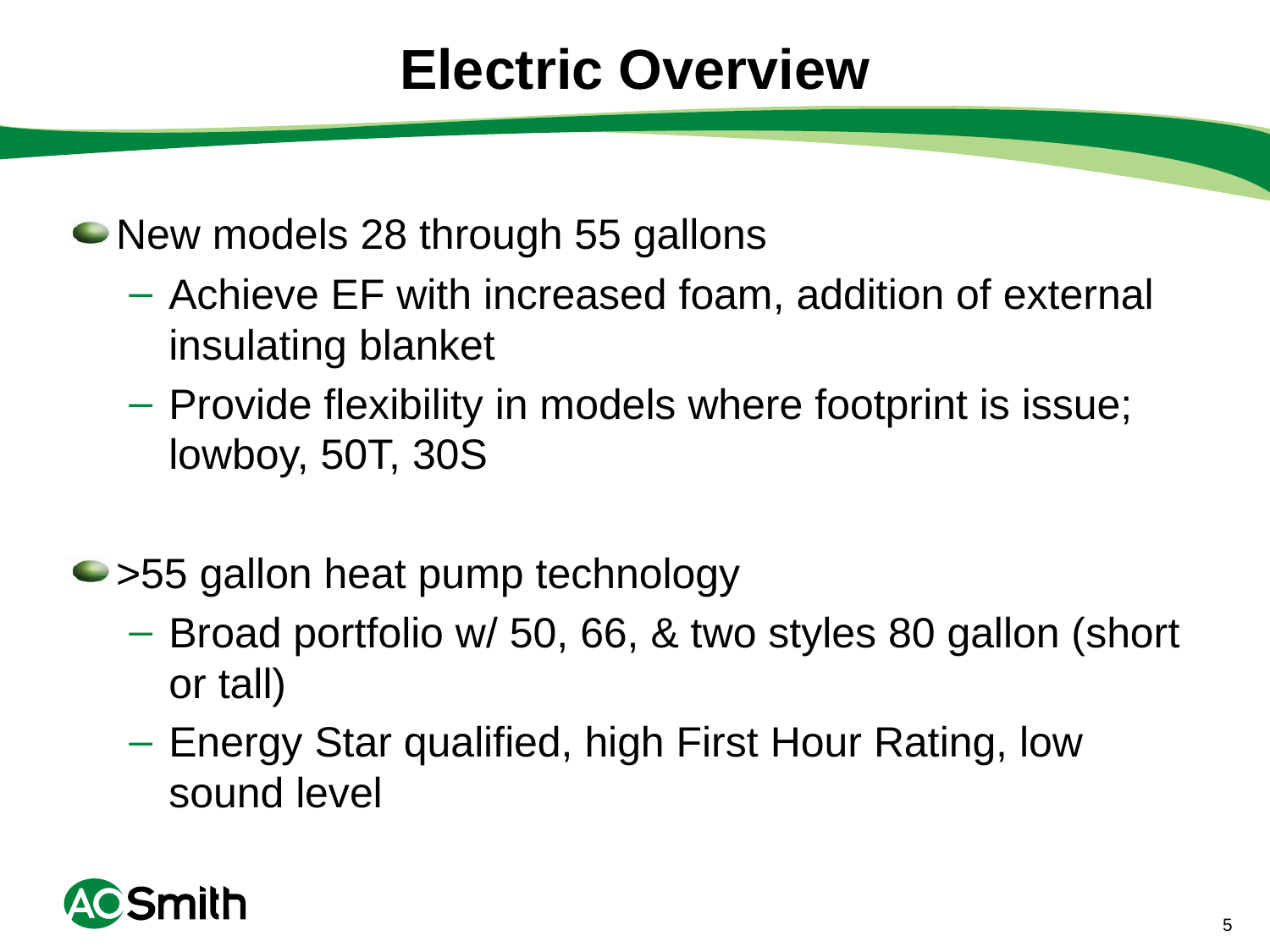

# Electric Overview
New models 28 through 55 gallons
Achieve EF with increased foam, addition of external insulating blanket
Provide flexibility in models where footprint is issue; lowboy, 50T, 30S

>55 gallon heat pump technology
Broad portfolio w/ 50, 66, & two styles 80 gallon (short or tall)
Energy Star qualified, high First Hour Rating, low sound level

5